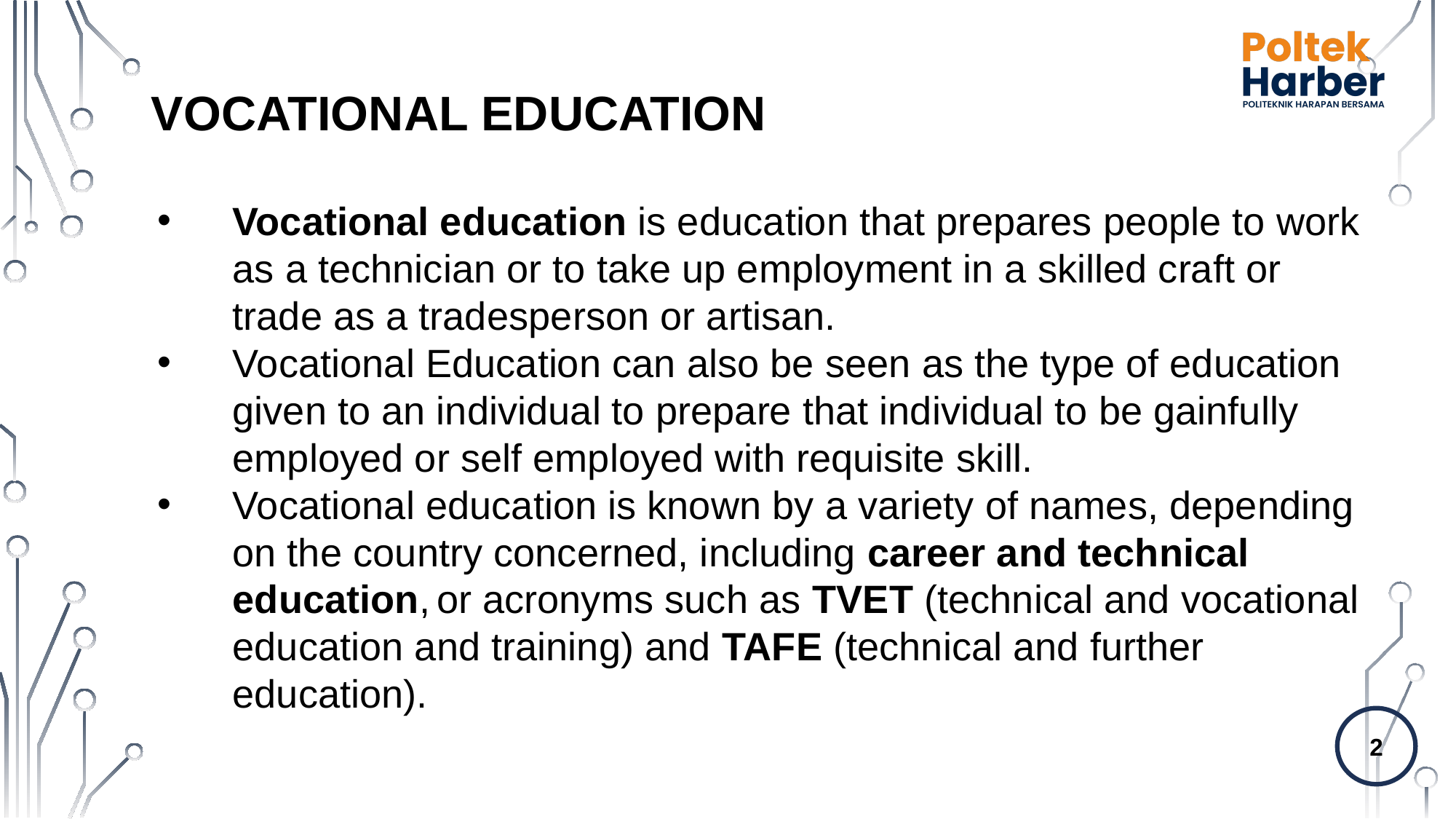

VOCATIONAL EDUCATION
Vocational education is education that prepares people to work as a technician or to take up employment in a skilled craft or trade as a tradesperson or artisan.
Vocational Education can also be seen as the type of education given to an individual to prepare that individual to be gainfully employed or self employed with requisite skill.
Vocational education is known by a variety of names, depending on the country concerned, including career and technical education, or acronyms such as TVET (technical and vocational education and training) and TAFE (technical and further education).